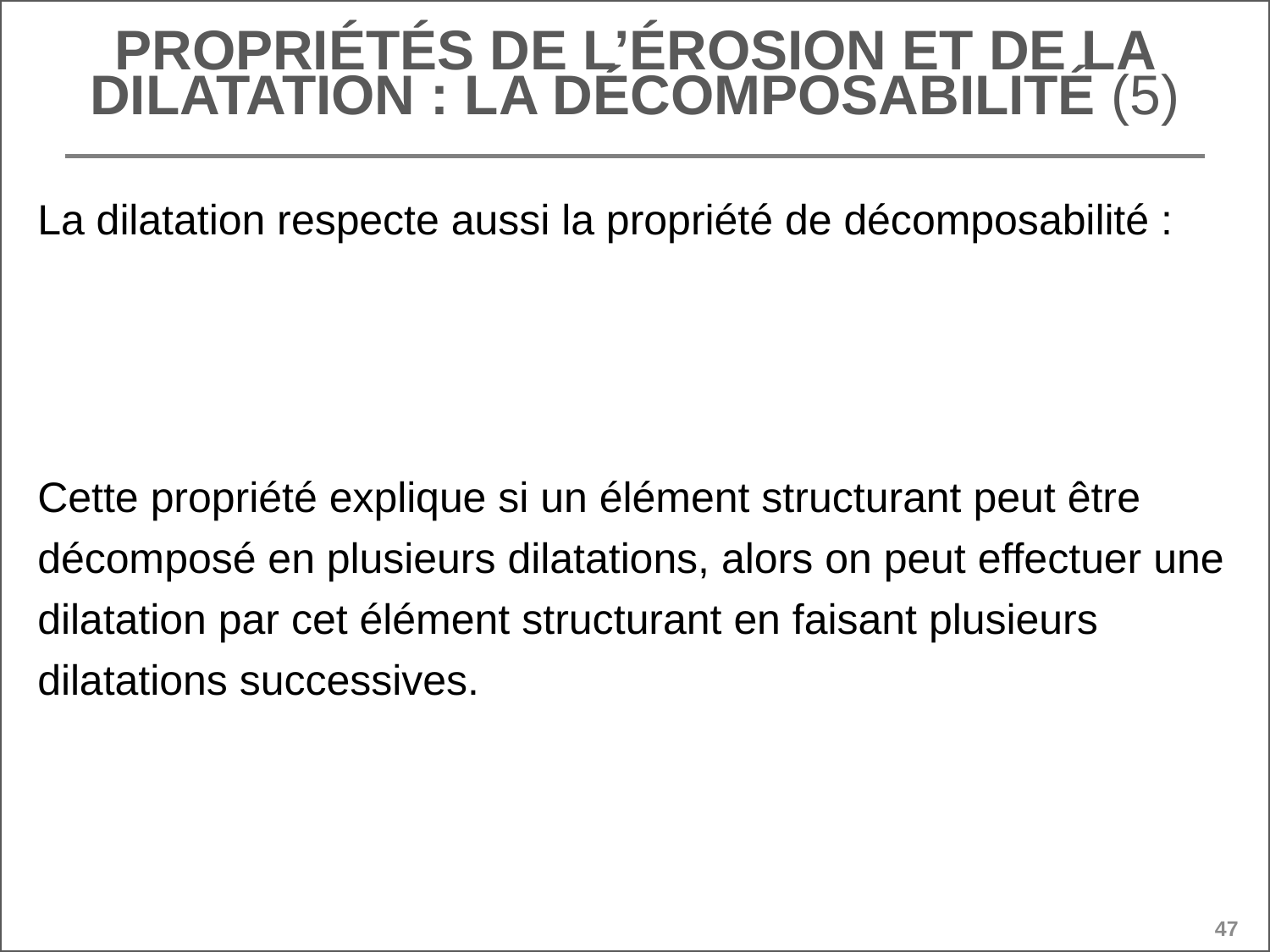

# Propriétés de l’érosion et de la dilatation : la décomposabilité (5)
La dilatation respecte aussi la propriété de décomposabilité :

Cette propriété explique si un élément structurant peut être décomposé en plusieurs dilatations, alors on peut effectuer une dilatation par cet élément structurant en faisant plusieurs dilatations successives.

47